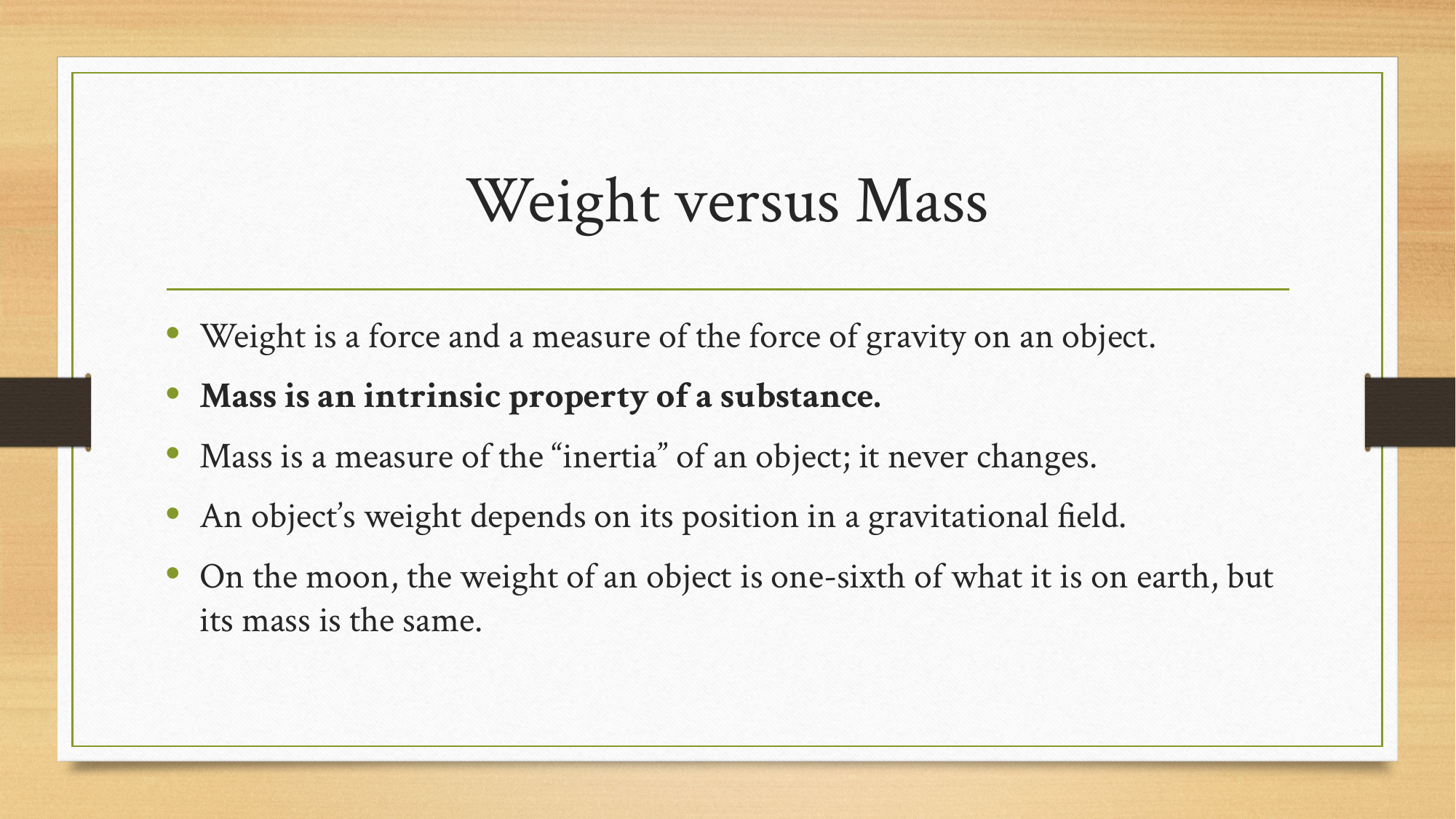

# Weight versus Mass
Weight is a force and a measure of the force of gravity on an object.
Mass is an intrinsic property of a substance.
Mass is a measure of the “inertia” of an object; it never changes.
An object’s weight depends on its position in a gravitational field.
On the moon, the weight of an object is one-sixth of what it is on earth, but its mass is the same.